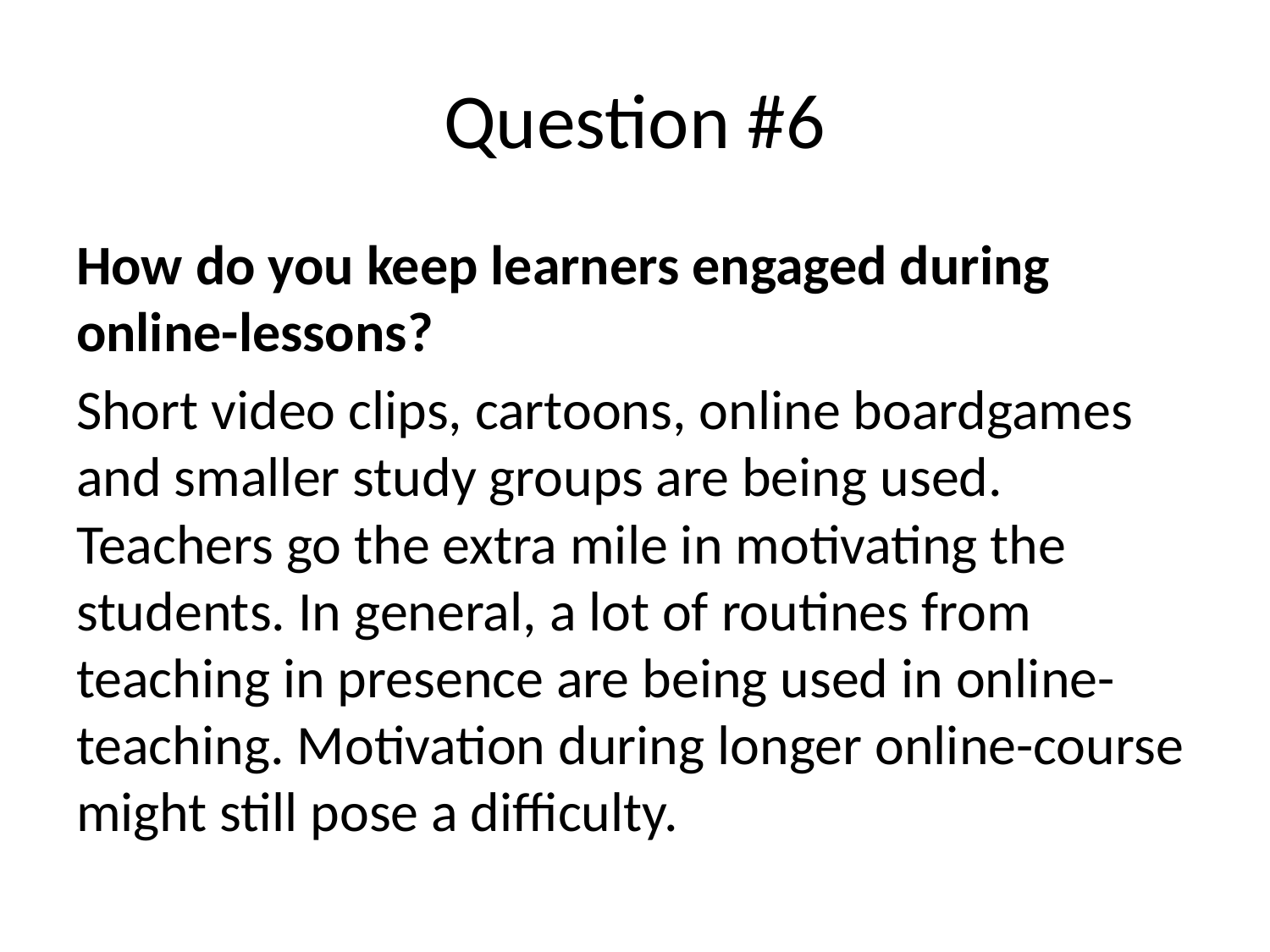

# Question #6
How do you keep learners engaged during online-lessons?
Short video clips, cartoons, online boardgames and smaller study groups are being used. Teachers go the extra mile in motivating the students. In general, a lot of routines from teaching in presence are being used in online-teaching. Motivation during longer online-course might still pose a difficulty.